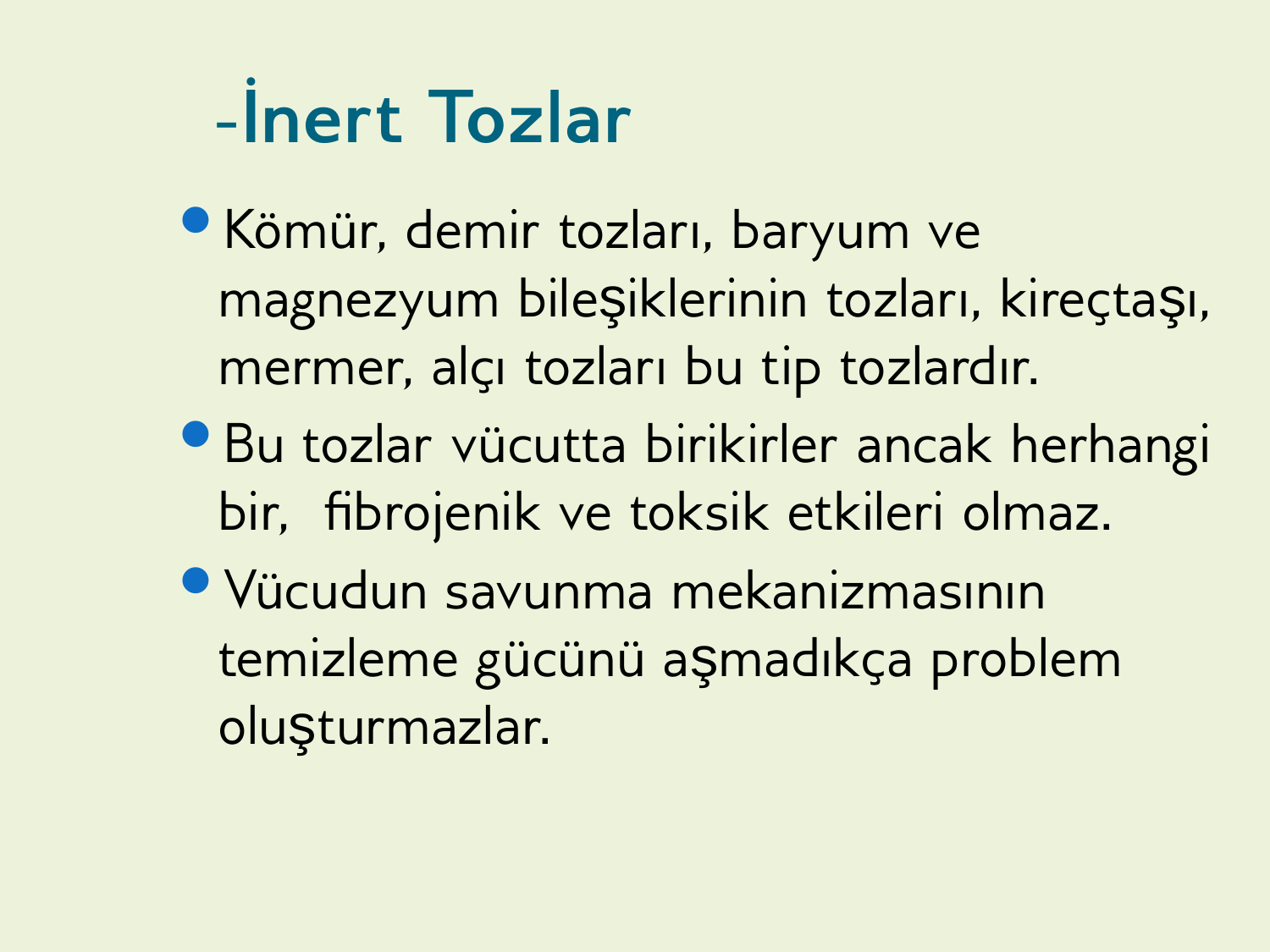

# -İnert Tozlar
Kömür, demir tozları, baryum ve magnezyum bileşiklerinin tozları, kireçtaşı, mermer, alçı tozları bu tip tozlardır.
Bu tozlar vücutta birikirler ancak herhangi bir,  fibrojenik ve toksik etkileri olmaz.
Vücudun savunma mekanizmasının temizleme gücünü aşmadıkça problem oluşturmazlar.